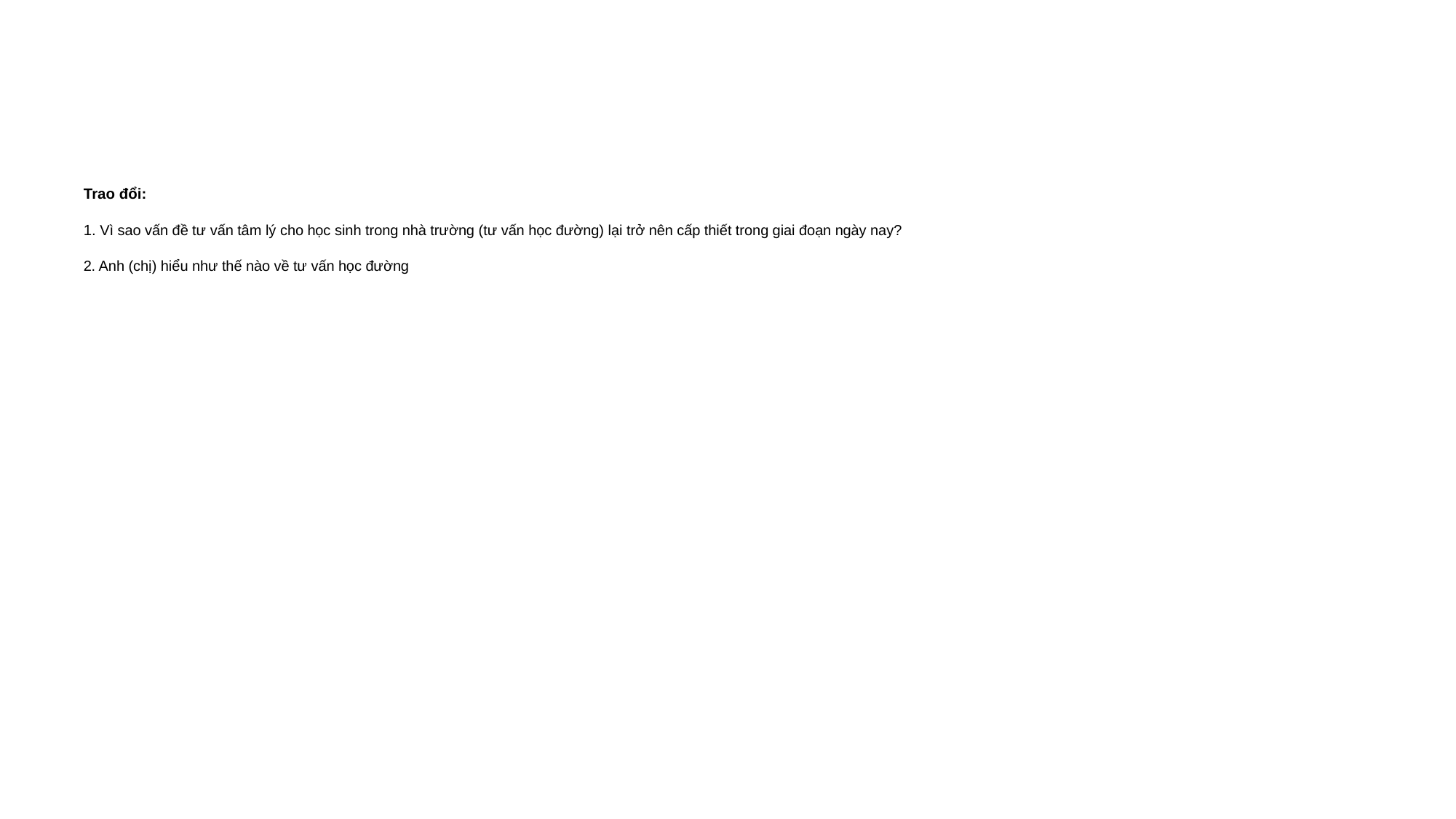

# Trao đổi: 1. Vì sao vấn đề tư vấn tâm lý cho học sinh trong nhà trường (tư vấn học đường) lại trở nên cấp thiết trong giai đoạn ngày nay? 2. Anh (chị) hiểu như thế nào về tư vấn học đường